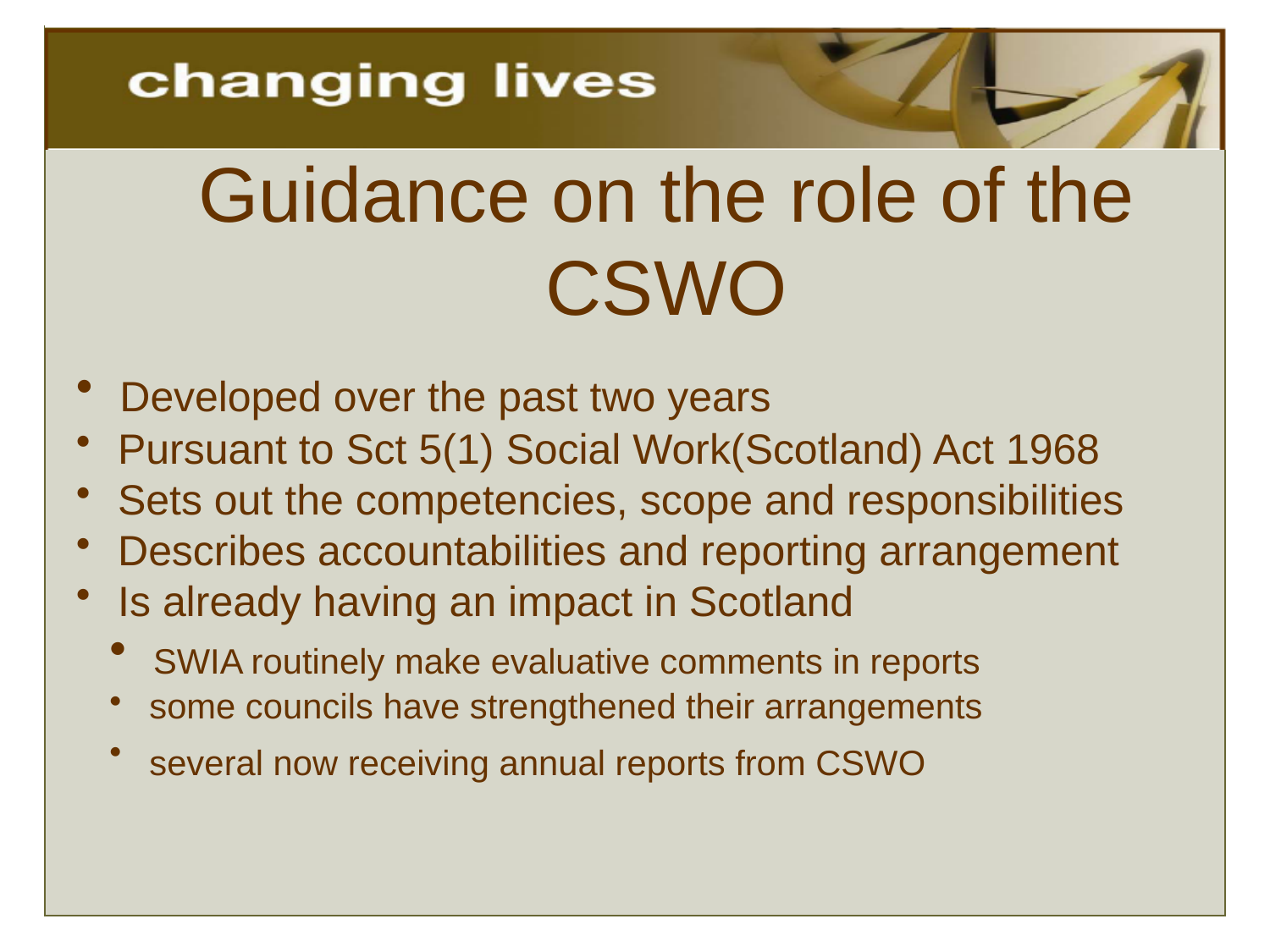

# Guidance on the role of the CSWO

 Developed over the past two years
 Pursuant to Sct 5(1) Social Work(Scotland) Act 1968
 Sets out the competencies, scope and responsibilities
 Describes accountabilities and reporting arrangement
 Is already having an impact in Scotland
 SWIA routinely make evaluative comments in reports
 some councils have strengthened their arrangements
 several now receiving annual reports from CSWO